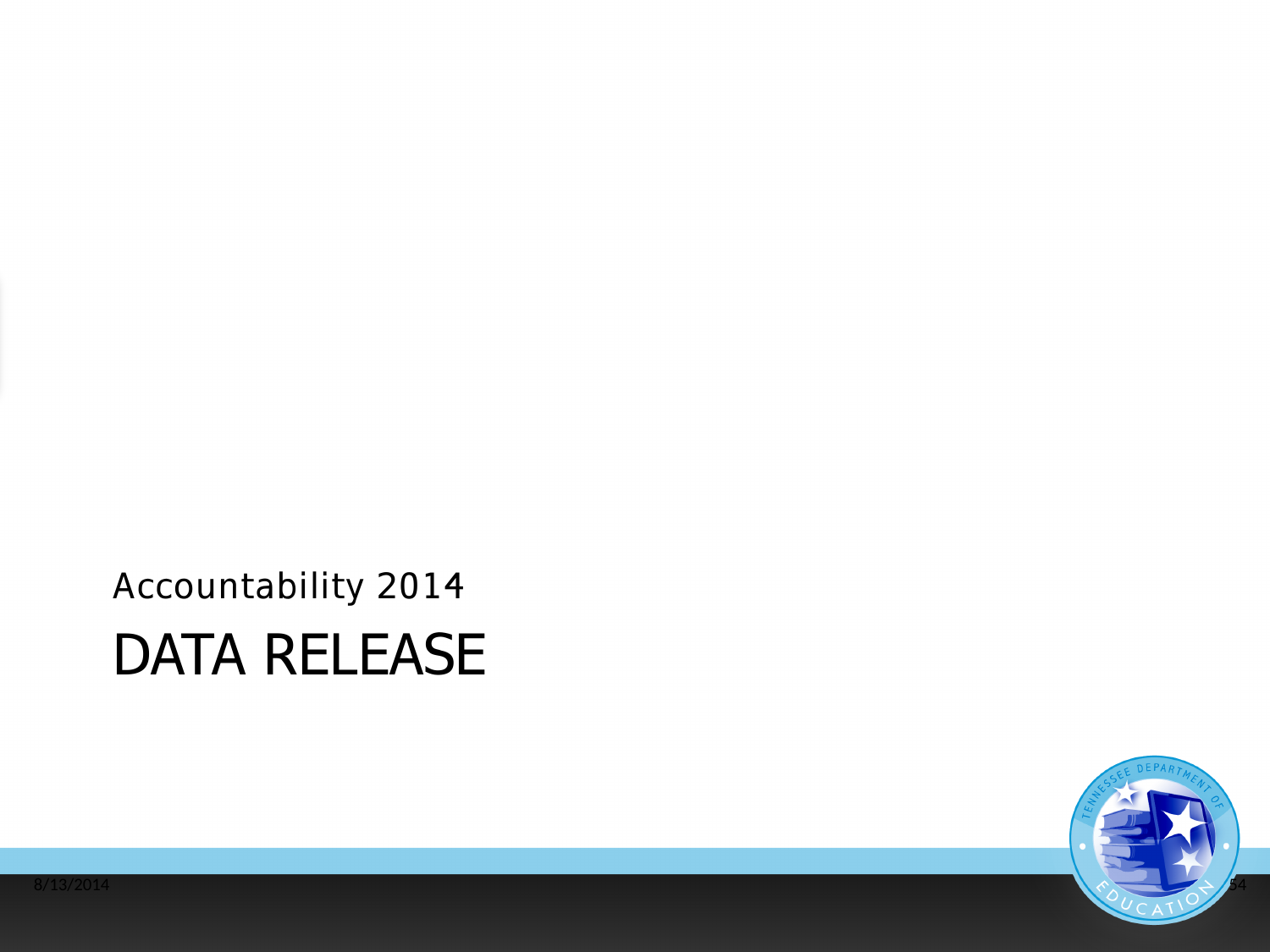

Accountability 2014
# Data release
8/13/2014
54